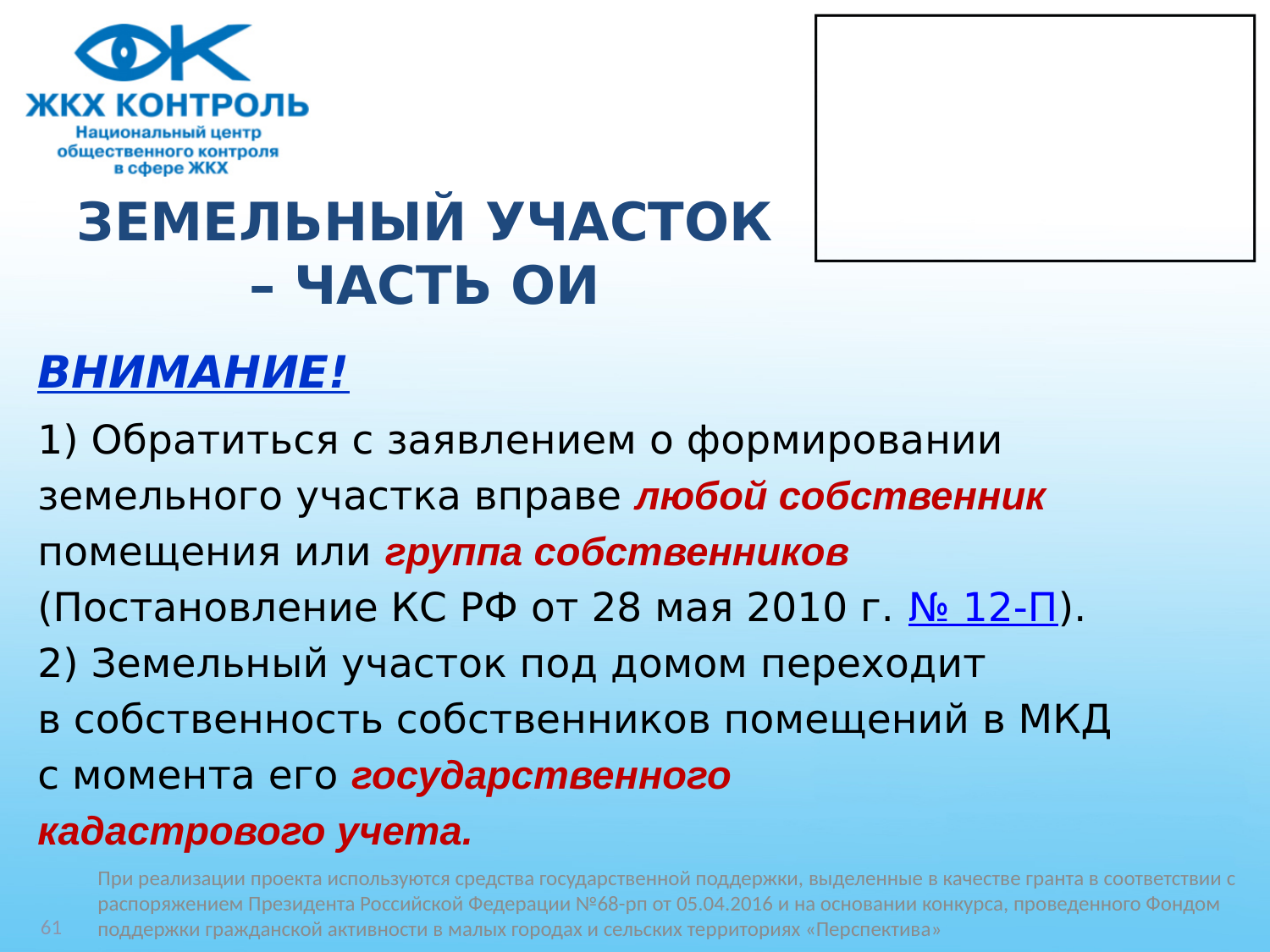

# ЗЕМЕЛЬНЫЙ УЧАСТОК – ЧАСТЬ ОИ
ВНИМАНИЕ!
1) Обратиться с заявлением о формировании
земельного участка вправе любой собственник
помещения или группа собственников
(Постановление КС РФ от 28 мая 2010 г. № 12-П).
2) Земельный участок под домом переходит
в собственность собственников помещений в МКД
с момента его государственного
кадастрового учета.

При реализации проекта используются средства государственной поддержки, выделенные в качестве гранта в соответствии c распоряжением Президента Российской Федерации №68-рп от 05.04.2016 и на основании конкурса, проведенного Фондом поддержки гражданской активности в малых городах и сельских территориях «Перспектива»
61